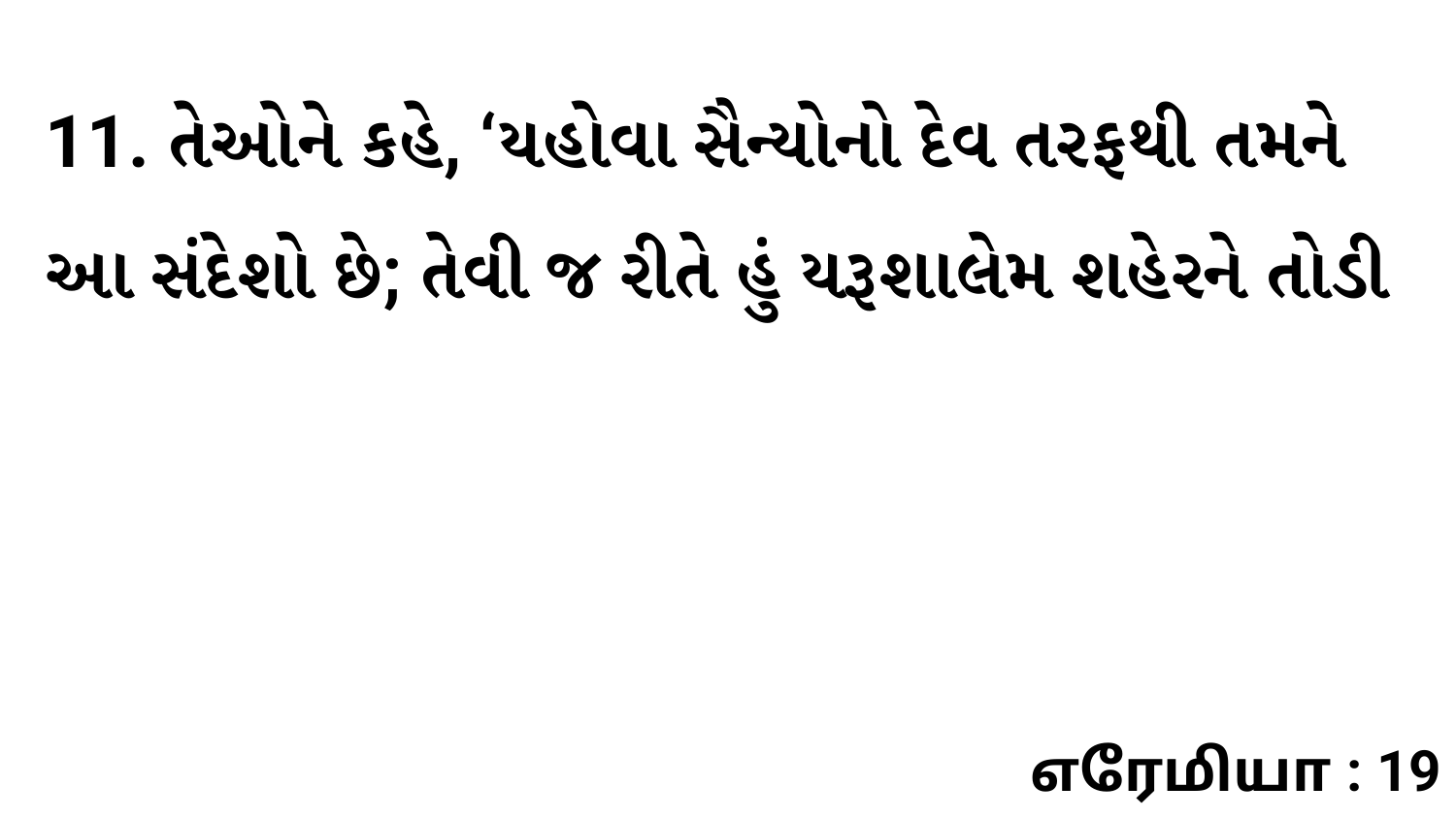

11. તેઓને કહે, ‘યહોવા સૈન્યોનો દેવ તરફથી તમને આ સંદેશો છે; તેવી જ રીતે હું યરૂશાલેમ શહેરને તોડી
எரேமியா : 19